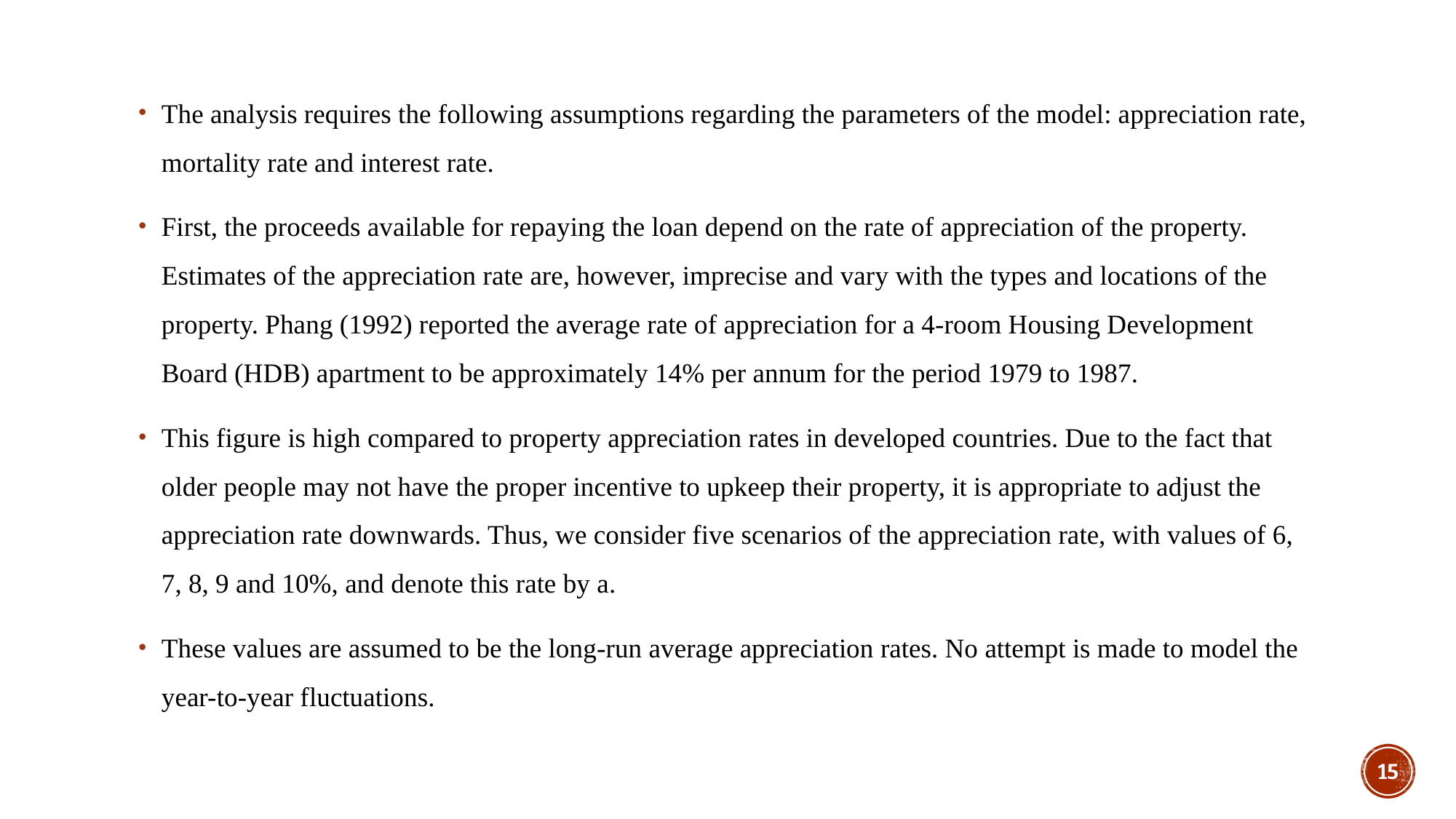

The analysis requires the following assumptions regarding the parameters of the model: appreciation rate, mortality rate and interest rate.
First, the proceeds available for repaying the loan depend on the rate of appreciation of the property. Estimates of the appreciation rate are, however, imprecise and vary with the types and locations of the property. Phang (1992) reported the average rate of appreciation for a 4-room Housing Development Board (HDB) apartment to be approximately 14% per annum for the period 1979 to 1987.
This figure is high compared to property appreciation rates in developed countries. Due to the fact that older people may not have the proper incentive to upkeep their property, it is appropriate to adjust the appreciation rate downwards. Thus, we consider five scenarios of the appreciation rate, with values of 6, 7, 8, 9 and 10%, and denote this rate by a.
These values are assumed to be the long-run average appreciation rates. No attempt is made to model the year-to-year fluctuations.
15